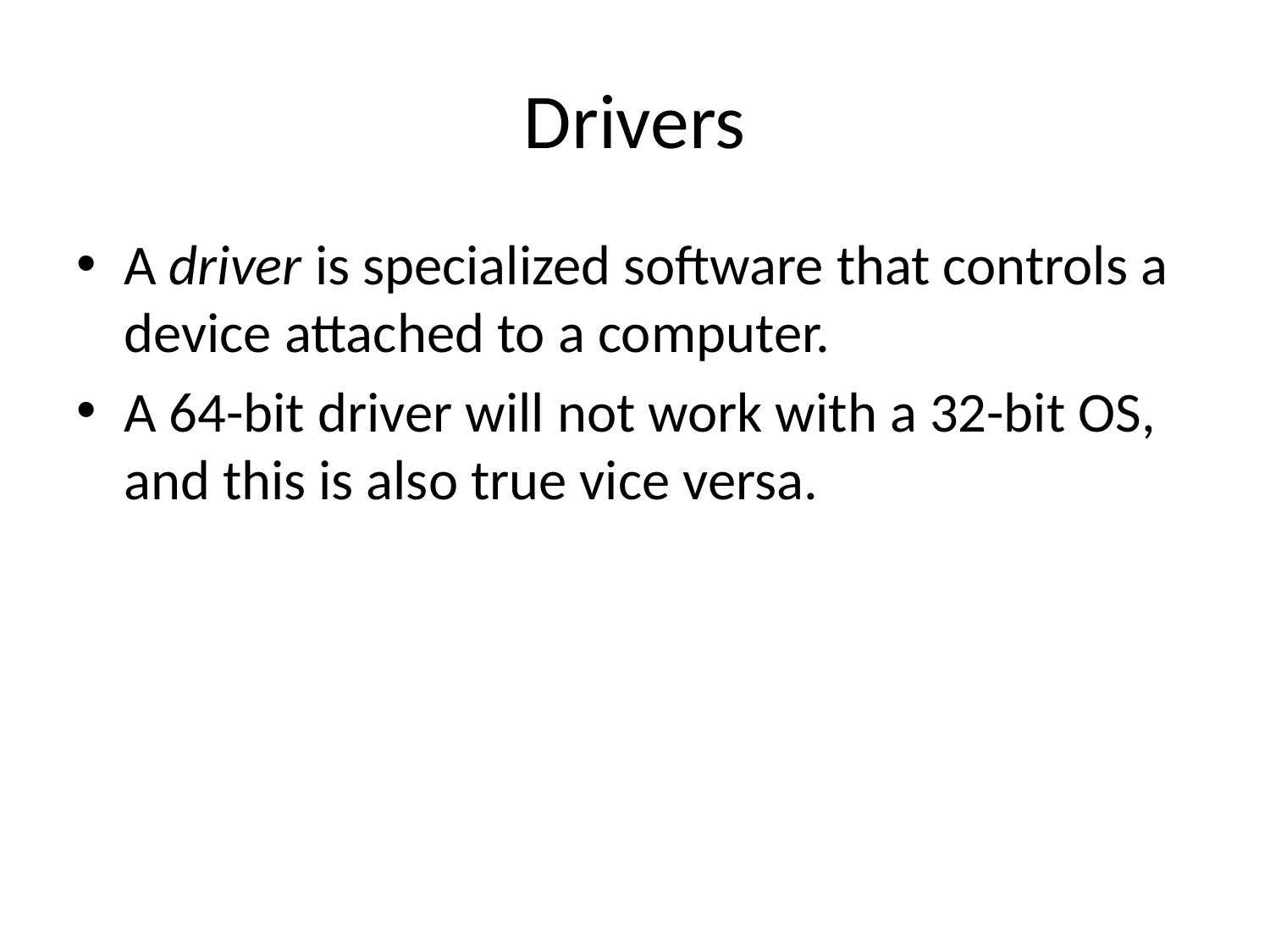

# Drivers
A driver is specialized software that controls a device attached to a computer.
A 64-bit driver will not work with a 32-bit OS, and this is also true vice versa.